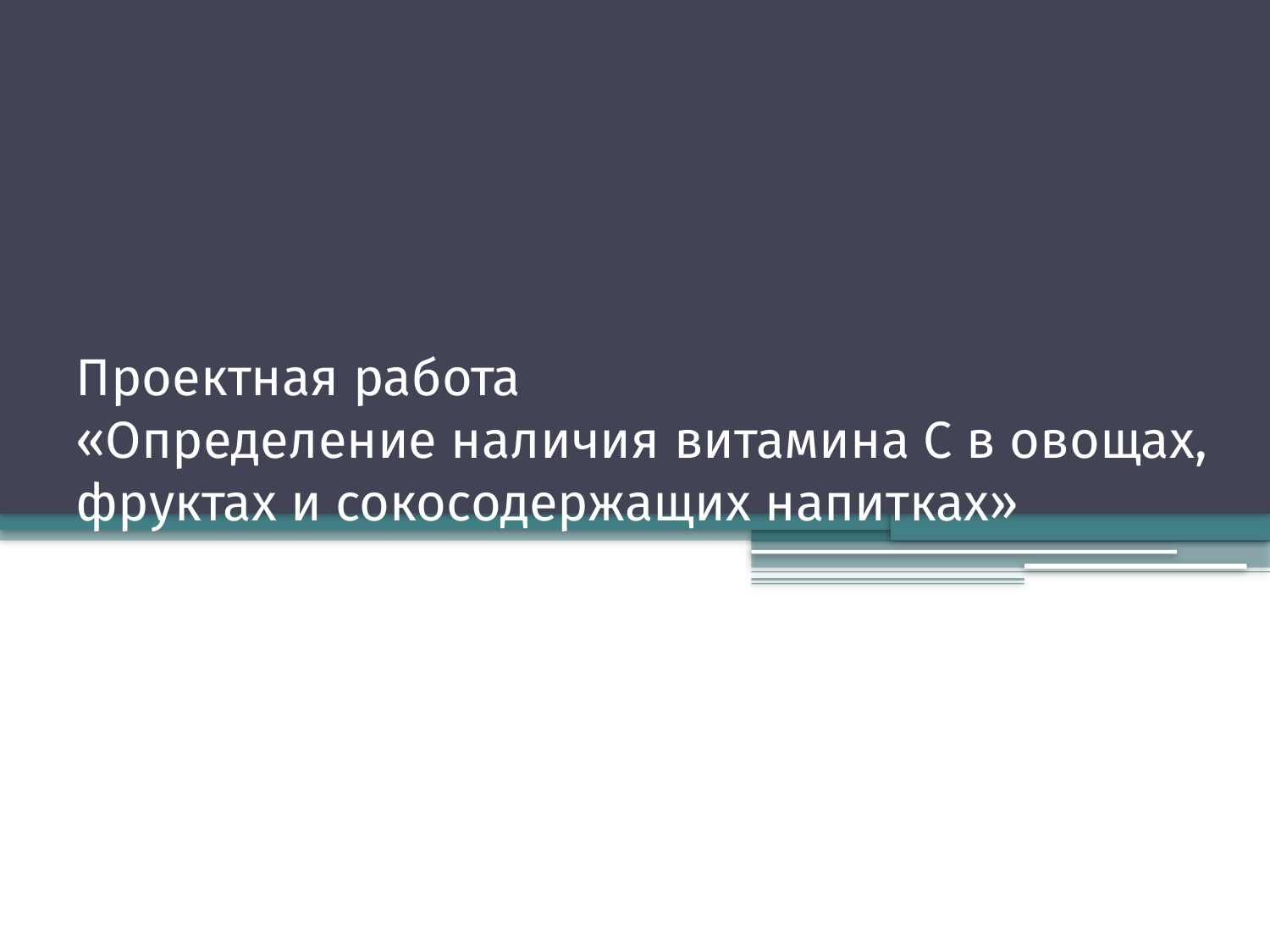

# Проектная работа «Определение наличия витамина С в овощах, фруктах и сокосодержащих напитках»